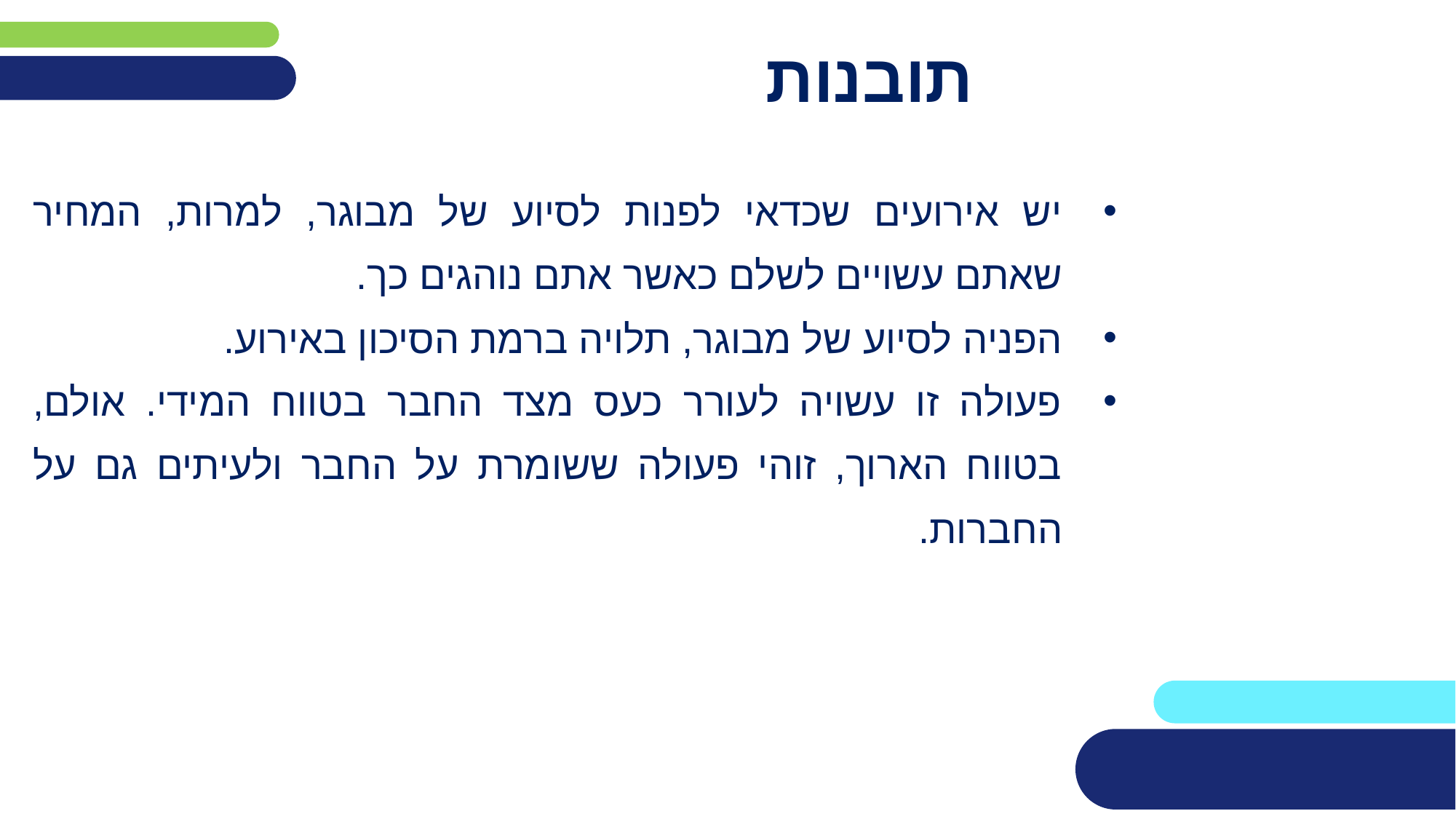

# תובנות
יש אירועים שכדאי לפנות לסיוע של מבוגר, למרות, המחיר שאתם עשויים לשלם כאשר אתם נוהגים כך.
הפניה לסיוע של מבוגר, תלויה ברמת הסיכון באירוע.
פעולה זו עשויה לעורר כעס מצד החבר בטווח המידי. אולם, בטווח הארוך, זוהי פעולה ששומרת על החבר ולעיתים גם על החברות.